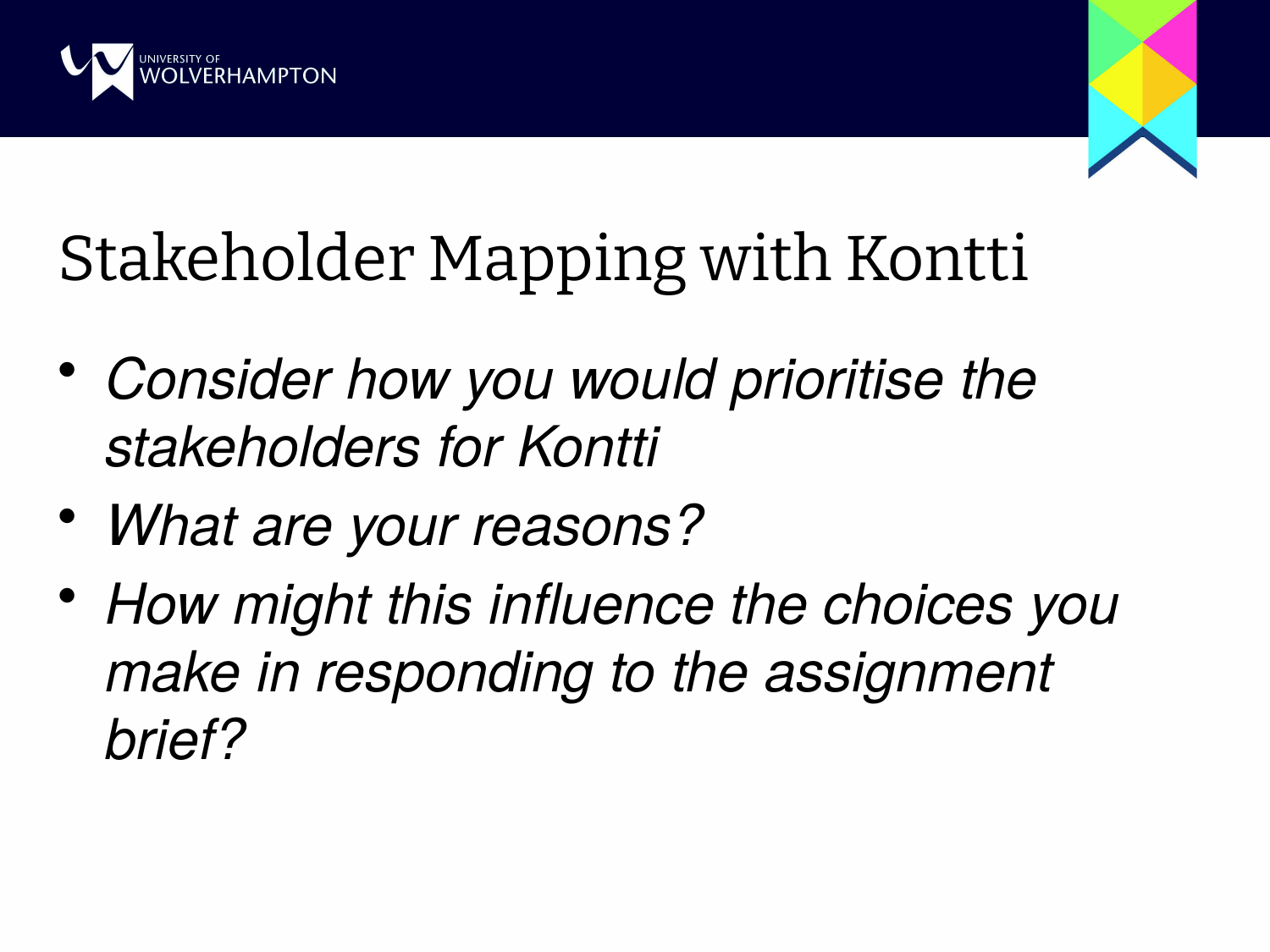

# Stakeholder Mapping with Kontti
Consider how you would prioritise the stakeholders for Kontti
What are your reasons?
How might this influence the choices you make in responding to the assignment brief?